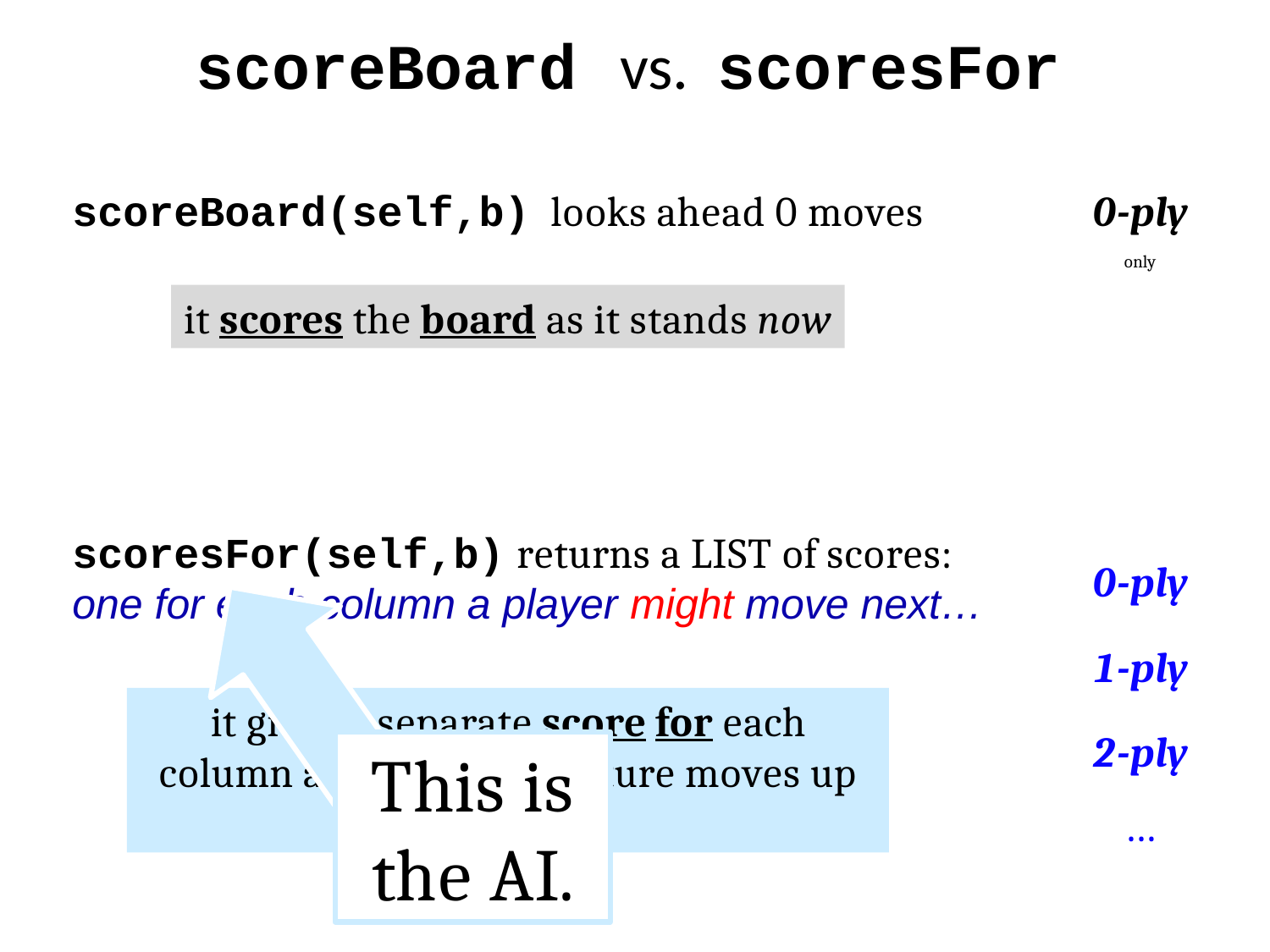

scoreBoard   vs.  scoresFor
scoreBoard(self,b)  looks ahead 0 moves
 0-ply
only
it scores the board as it stands now
scoresFor(self,b) returns a LIST of scores: one for each column a player might move next…
 0-ply

 1-ply
it gives a separate score for each column and considers future moves up to n-ply
 2-ply
This is the AI.
…